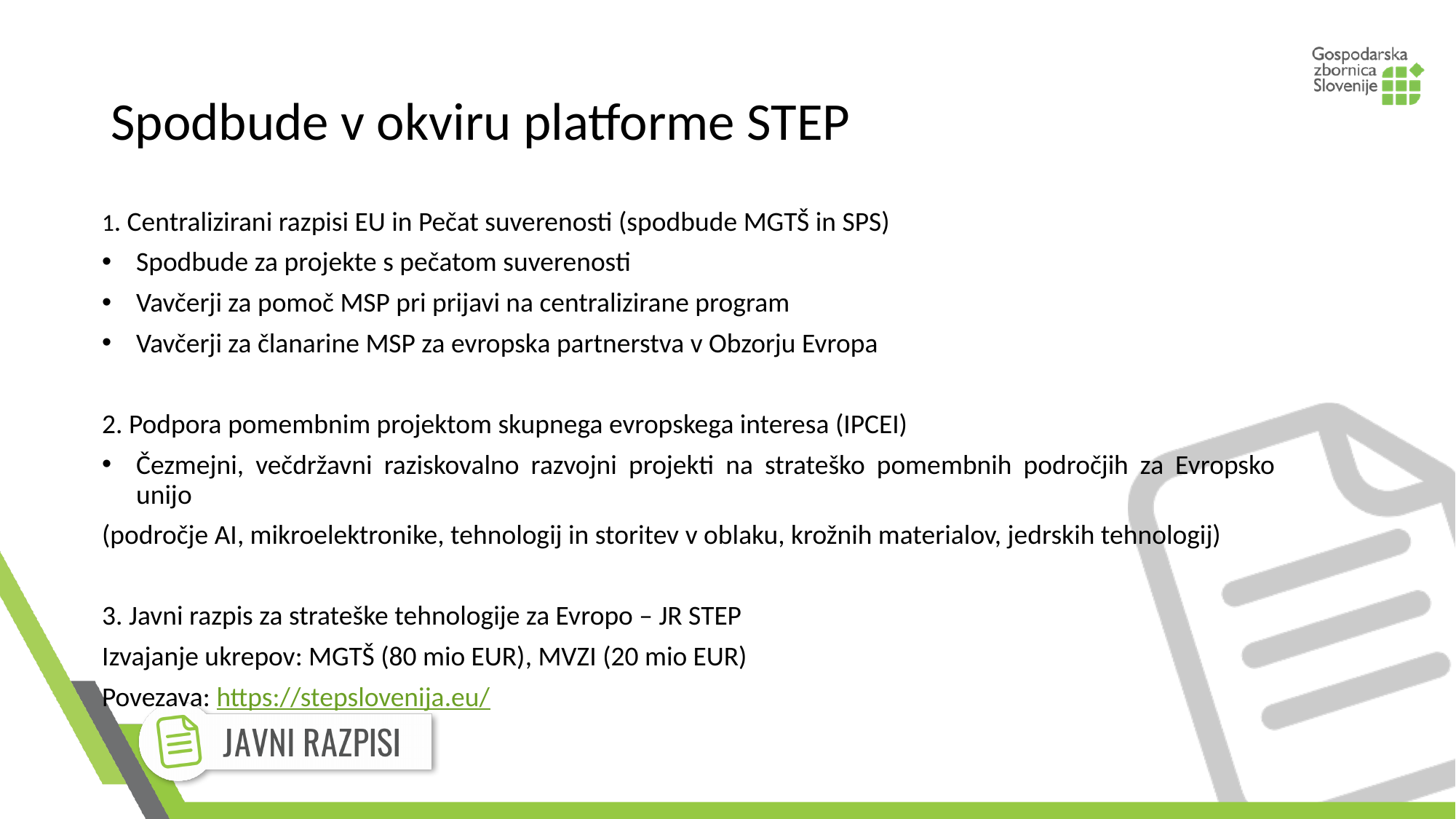

# Spodbude v okviru platforme STEP
1. Centralizirani razpisi EU in Pečat suverenosti (spodbude MGTŠ in SPS)
Spodbude za projekte s pečatom suverenosti
Vavčerji za pomoč MSP pri prijavi na centralizirane program
Vavčerji za članarine MSP za evropska partnerstva v Obzorju Evropa

2. Podpora pomembnim projektom skupnega evropskega interesa (IPCEI)
Čezmejni, večdržavni raziskovalno razvojni projekti na strateško pomembnih področjih za Evropsko unijo
(področje AI, mikroelektronike, tehnologij in storitev v oblaku, krožnih materialov, jedrskih tehnologij)

3. Javni razpis za strateške tehnologije za Evropo – JR STEP
Izvajanje ukrepov: MGTŠ (80 mio EUR), MVZI (20 mio EUR)
Povezava: https://stepslovenija.eu/